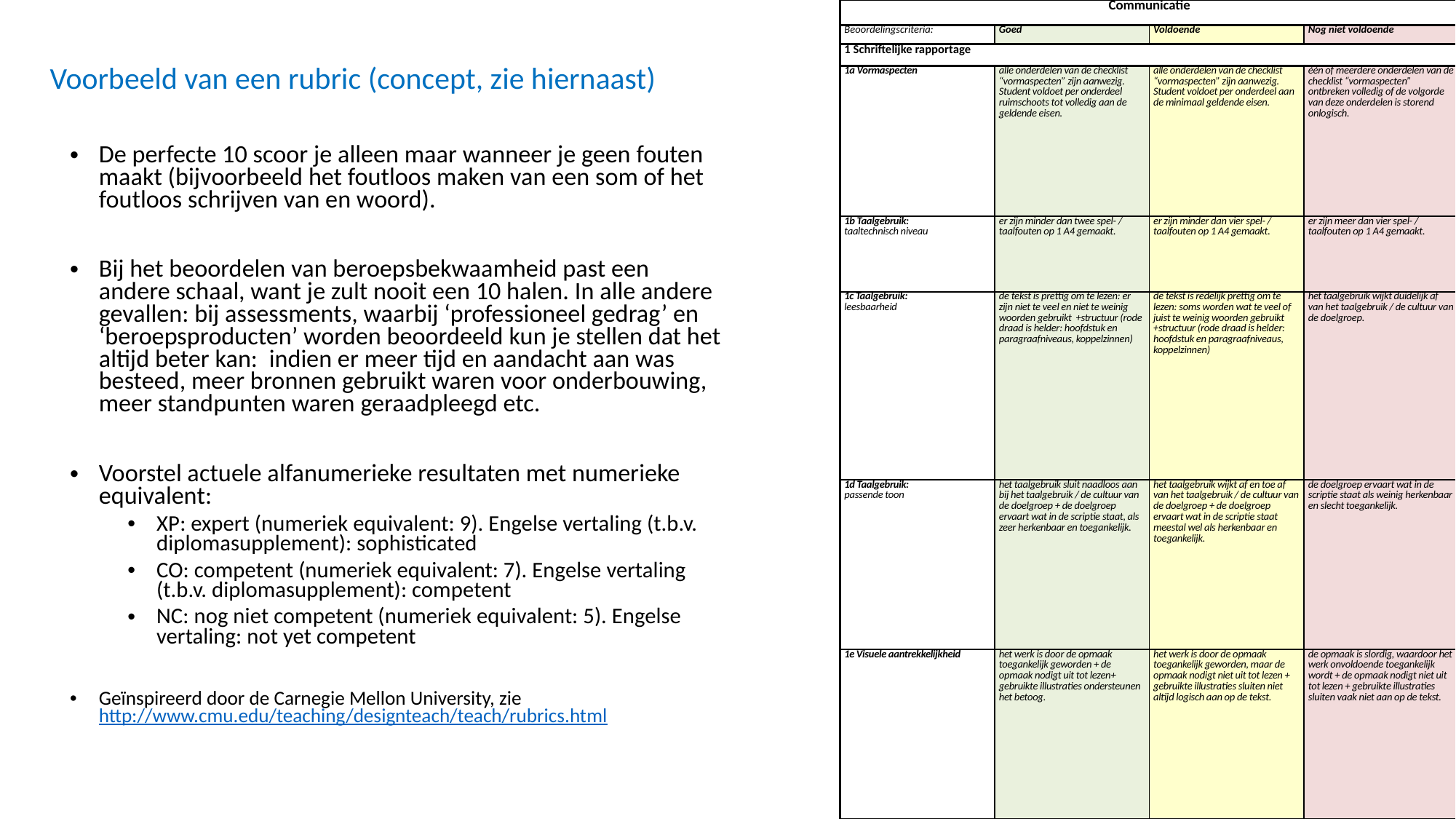

# Voorbeeld van een rubric (concept, zie hiernaast)
| Communicatie |  |  |  |
| --- | --- | --- | --- |
| Beoordelingscriteria: | Goed | Voldoende | Nog niet voldoende |
| 1 Schriftelijke rapportage |  |  |  |
| 1a Vormaspecten | alle onderdelen van de checklist “vormaspecten” zijn aanwezig. Student voldoet per onderdeel ruimschoots tot volledig aan de geldende eisen. | alle onderdelen van de checklist “vormaspecten” zijn aanwezig. Student voldoet per onderdeel aan de minimaal geldende eisen. | één of meerdere onderdelen van de checklist “vormaspecten” ontbreken volledig of de volgorde van deze onderdelen is storend onlogisch. |
| 1b Taalgebruik: taaltechnisch niveau | er zijn minder dan twee spel- / taalfouten op 1 A4 gemaakt. | er zijn minder dan vier spel- / taalfouten op 1 A4 gemaakt. | er zijn meer dan vier spel- / taalfouten op 1 A4 gemaakt. |
| 1c Taalgebruik: leesbaarheid | de tekst is prettig om te lezen: er zijn niet te veel en niet te weinig woorden gebruikt +structuur (rode draad is helder: hoofdstuk en paragraafniveaus, koppelzinnen) | de tekst is redelijk prettig om te lezen: soms worden wat te veel of juist te weinig woorden gebruikt +structuur (rode draad is helder: hoofdstuk en paragraafniveaus, koppelzinnen) | het taalgebruik wijkt duidelijk af van het taalgebruik / de cultuur van de doelgroep. |
| 1d Taalgebruik: passende toon | het taalgebruik sluit naadloos aan bij het taalgebruik / de cultuur van de doelgroep + de doelgroep ervaart wat in de scriptie staat, als zeer herkenbaar en toegankelijk. | het taalgebruik wijkt af en toe af van het taalgebruik / de cultuur van de doelgroep + de doelgroep ervaart wat in de scriptie staat meestal wel als herkenbaar en toegankelijk. | de doelgroep ervaart wat in de scriptie staat als weinig herkenbaar en slecht toegankelijk. |
| 1e Visuele aantrekkelijkheid | het werk is door de opmaak toegankelijk geworden + de opmaak nodigt uit tot lezen+ gebruikte illustraties ondersteunen het betoog. | het werk is door de opmaak toegankelijk geworden, maar de opmaak nodigt niet uit tot lezen + gebruikte illustraties sluiten niet altijd logisch aan op de tekst. | de opmaak is slordig, waardoor het werk onvoldoende toegankelijk wordt + de opmaak nodigt niet uit tot lezen + gebruikte illustraties sluiten vaak niet aan op de tekst. |
De perfecte 10 scoor je alleen maar wanneer je geen fouten maakt (bijvoorbeeld het foutloos maken van een som of het foutloos schrijven van en woord).

Bij het beoordelen van beroepsbekwaamheid past een andere schaal, want je zult nooit een 10 halen. In alle andere gevallen: bij assessments, waarbij ‘professioneel gedrag’ en ‘beroepsproducten’ worden beoordeeld kun je stellen dat het altijd beter kan:  indien er meer tijd en aandacht aan was besteed, meer bronnen gebruikt waren voor onderbouwing, meer standpunten waren geraadpleegd etc.

Voorstel actuele alfanumerieke resultaten met numerieke equivalent:
XP: expert (numeriek equivalent: 9). Engelse vertaling (t.b.v. diplomasupplement): sophisticated
CO: competent (numeriek equivalent: 7). Engelse vertaling (t.b.v. diplomasupplement): competent
NC: nog niet competent (numeriek equivalent: 5). Engelse vertaling: not yet competent

Geïnspireerd door de Carnegie Mellon University, zie http://www.cmu.edu/teaching/designteach/teach/rubrics.html